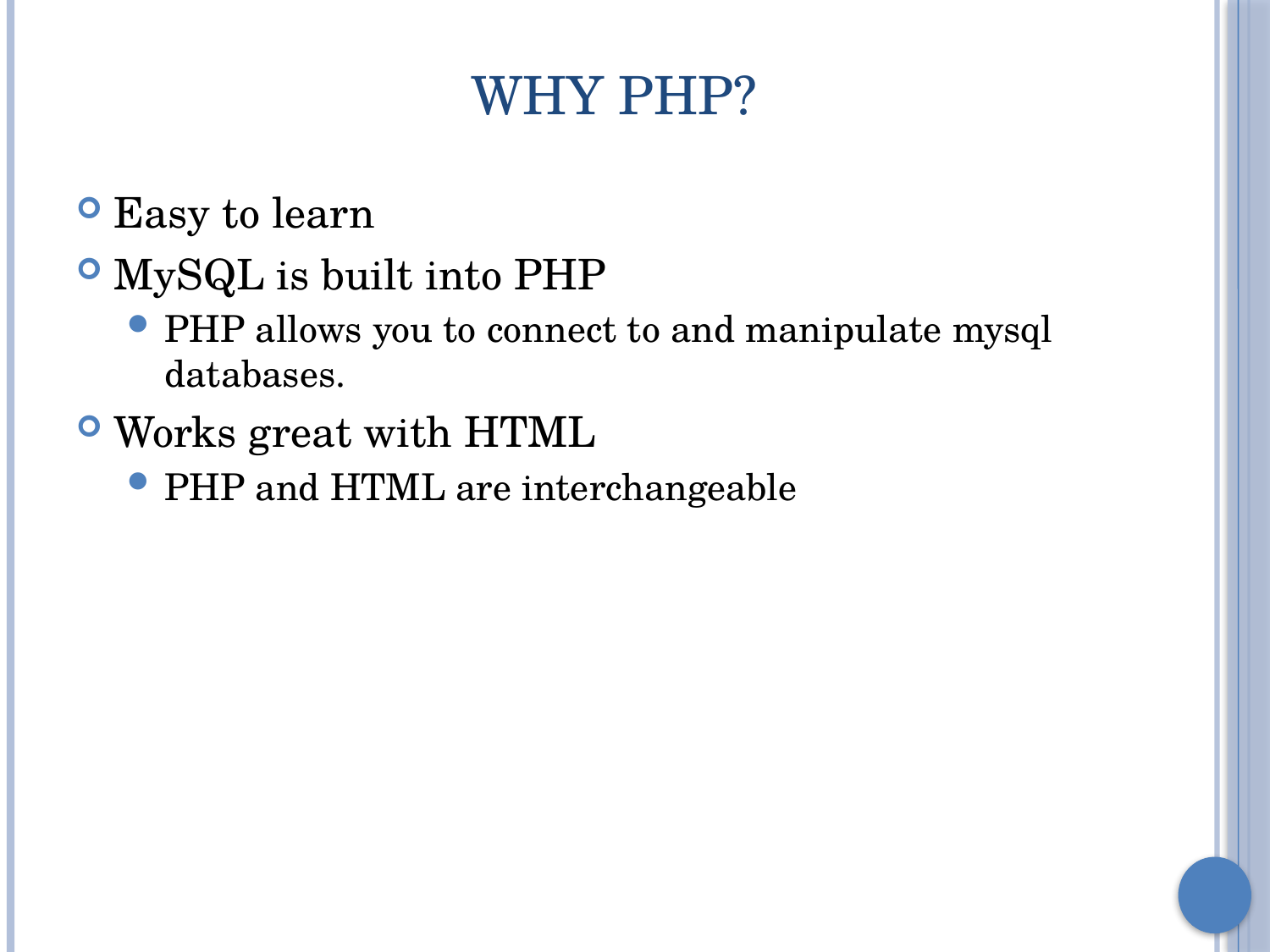

# Why PHP?
Easy to learn
MySQL is built into PHP
PHP allows you to connect to and manipulate mysql databases.
Works great with HTML
PHP and HTML are interchangeable